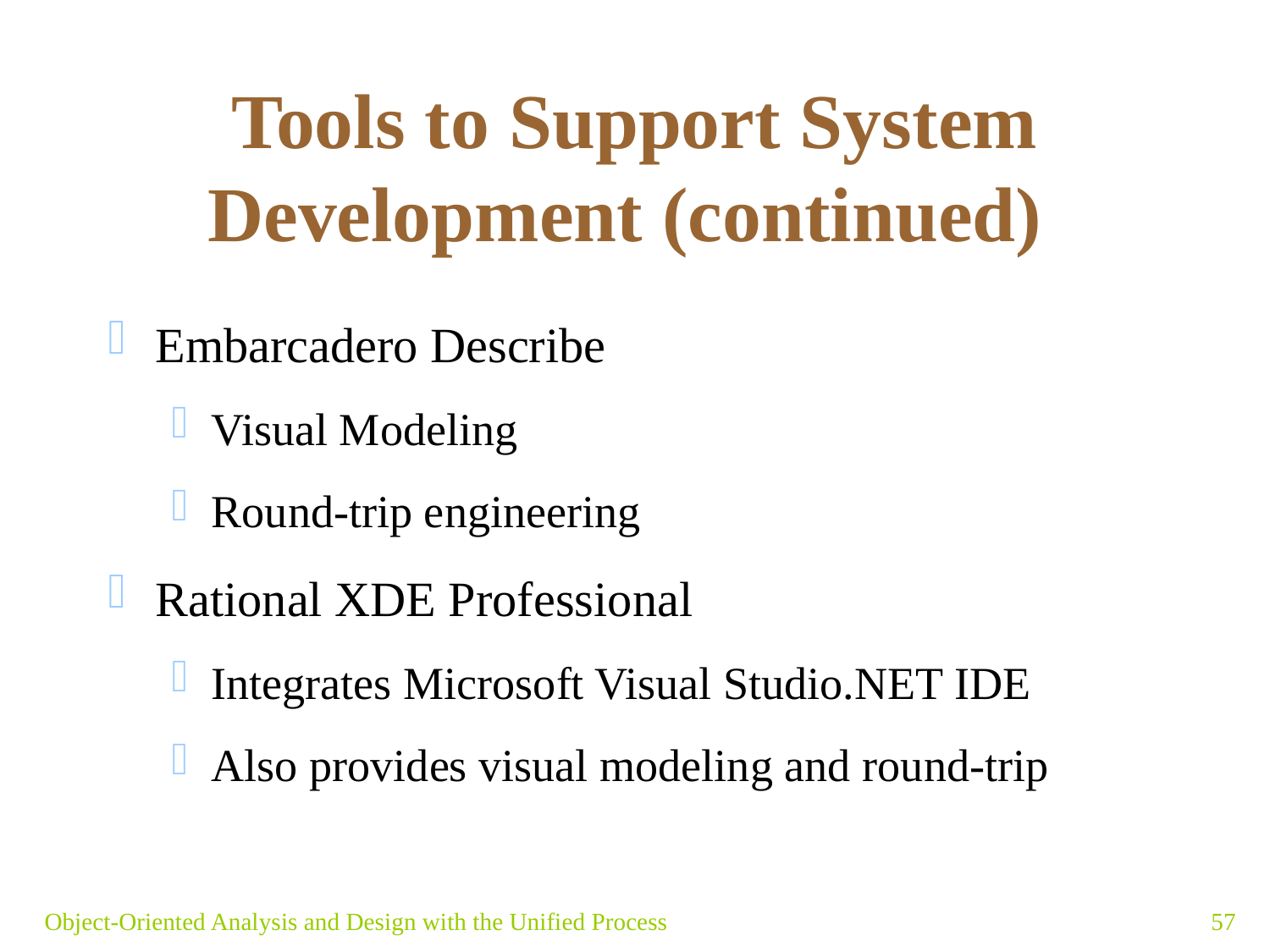

# Tools to Support System Development (continued)
Embarcadero Describe
Visual Modeling
Round-trip engineering
Rational XDE Professional
Integrates Microsoft Visual Studio.NET IDE
Also provides visual modeling and round-trip
Object-Oriented Analysis and Design with the Unified Process
57